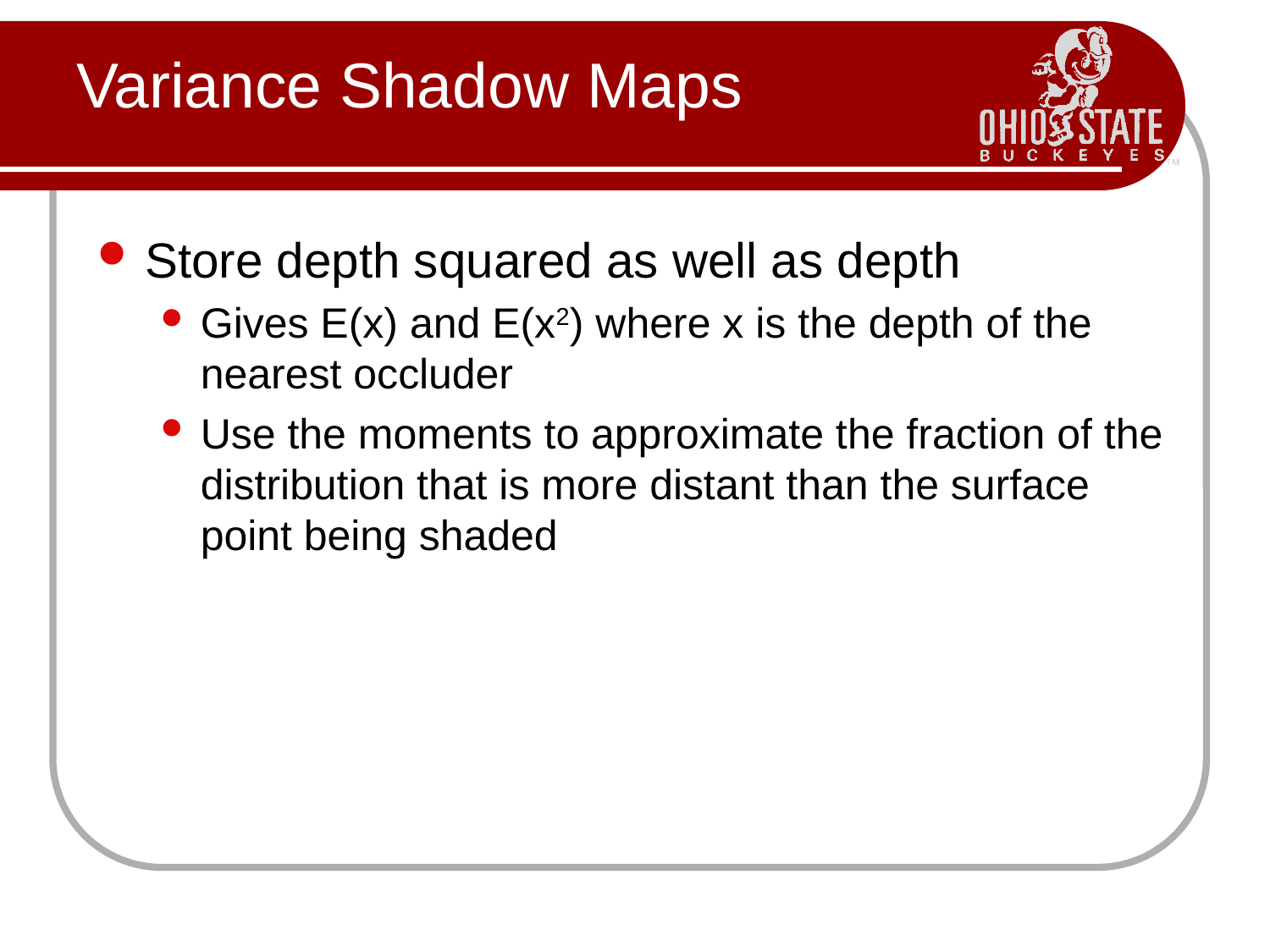

# Variance Shadow Maps
Store depth squared as well as depth
Gives E(x) and E(x2) where x is the depth of the nearest occluder
Use the moments to approximate the fraction of the distribution that is more distant than the surface point being shaded